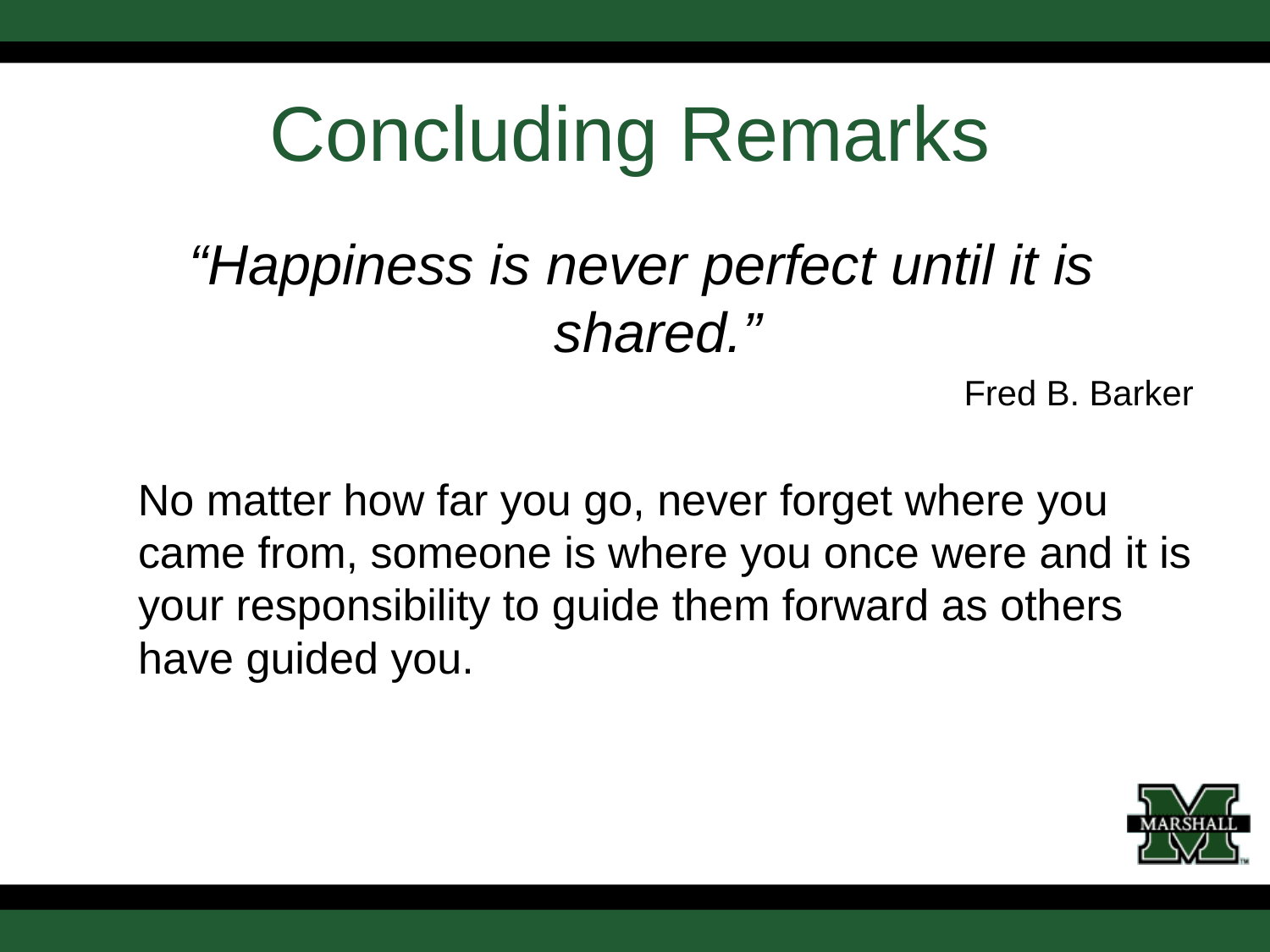

# Concluding Remarks
“Happiness is never perfect until it is shared.”
Fred B. Barker

    No matter how far you go, never forget where you came from, someone is where you once were and it is your responsibility to guide them forward as others have guided you.